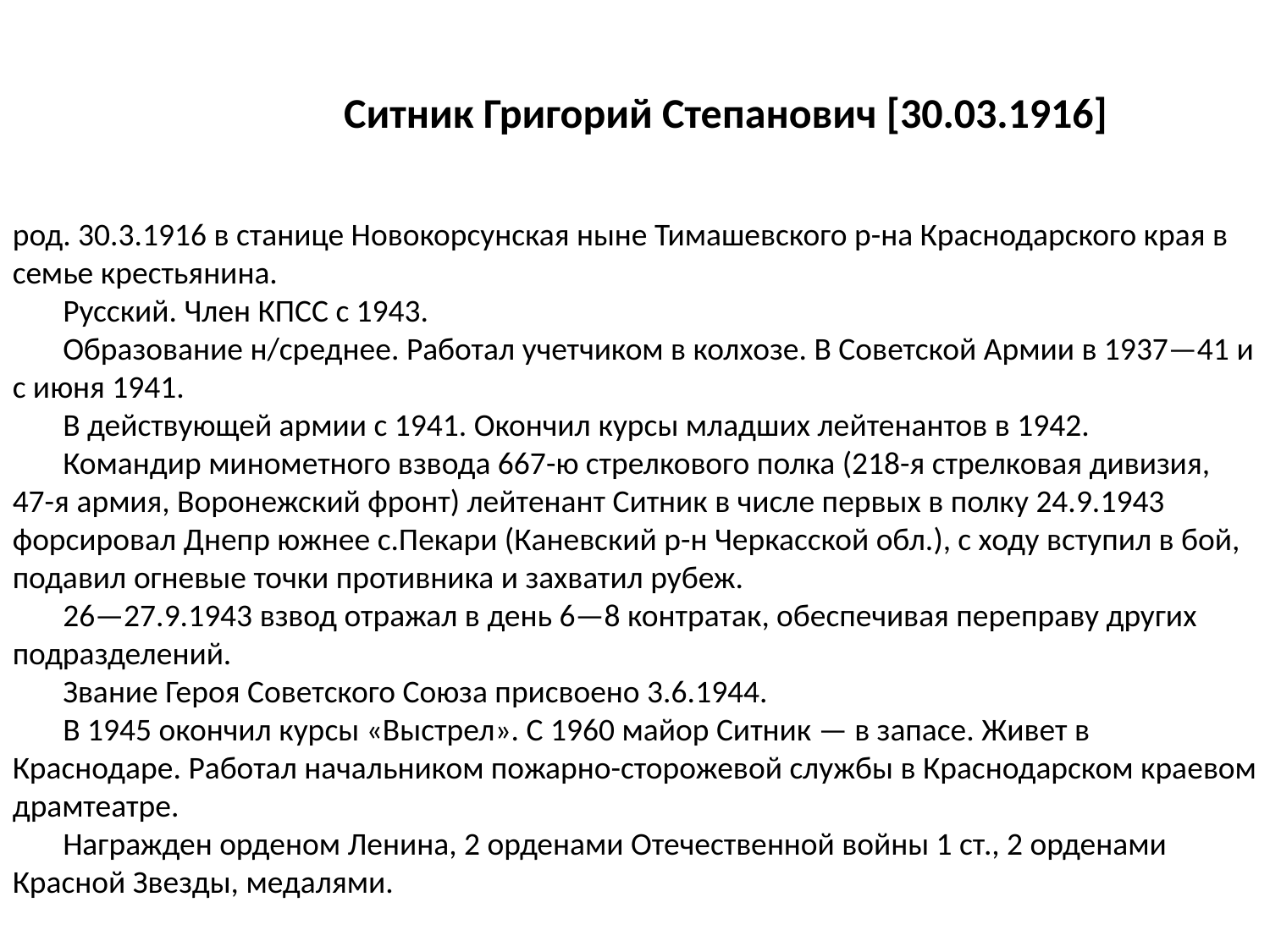

Ситник Григорий Степанович [30.03.1916]
род. 30.3.1916 в станице Новокорсунская ныне Тимашевского р-на Краснодарского края в семье крестьянина.
       Русский. Член КПСС с 1943.
       Образование н/среднее. Работал учетчиком в колхозе. В Советской Армии в 1937—41 и с июня 1941.
       В действующей армии с 1941. Окончил курсы младших лейтенантов в 1942.
       Командир минометного взвода 667-ю стрелкового полка (218-я стрелковая дивизия, 47-я армия, Воронежский фронт) лейтенант Ситник в числе первых в полку 24.9.1943 форсировал Днепр южнее с.Пекари (Каневский р-н Черкасской обл.), с ходу вступил в бой, подавил огневые точки противника и захватил рубеж.
       26—27.9.1943 взвод отражал в день 6—8 контратак, обеспечивая переправу других подразделений.
       Звание Героя Советского Союза присвоено 3.6.1944.
       В 1945 окончил курсы «Выстрел». С 1960 майор Ситник — в запасе. Живет в Краснодаре. Работал начальником пожарно-сторожевой службы в Краснодарском краевом драмтеатре.
       Награжден орденом Ленина, 2 орденами Отечественной войны 1 ст., 2 орденами Красной Звезды, медалями.